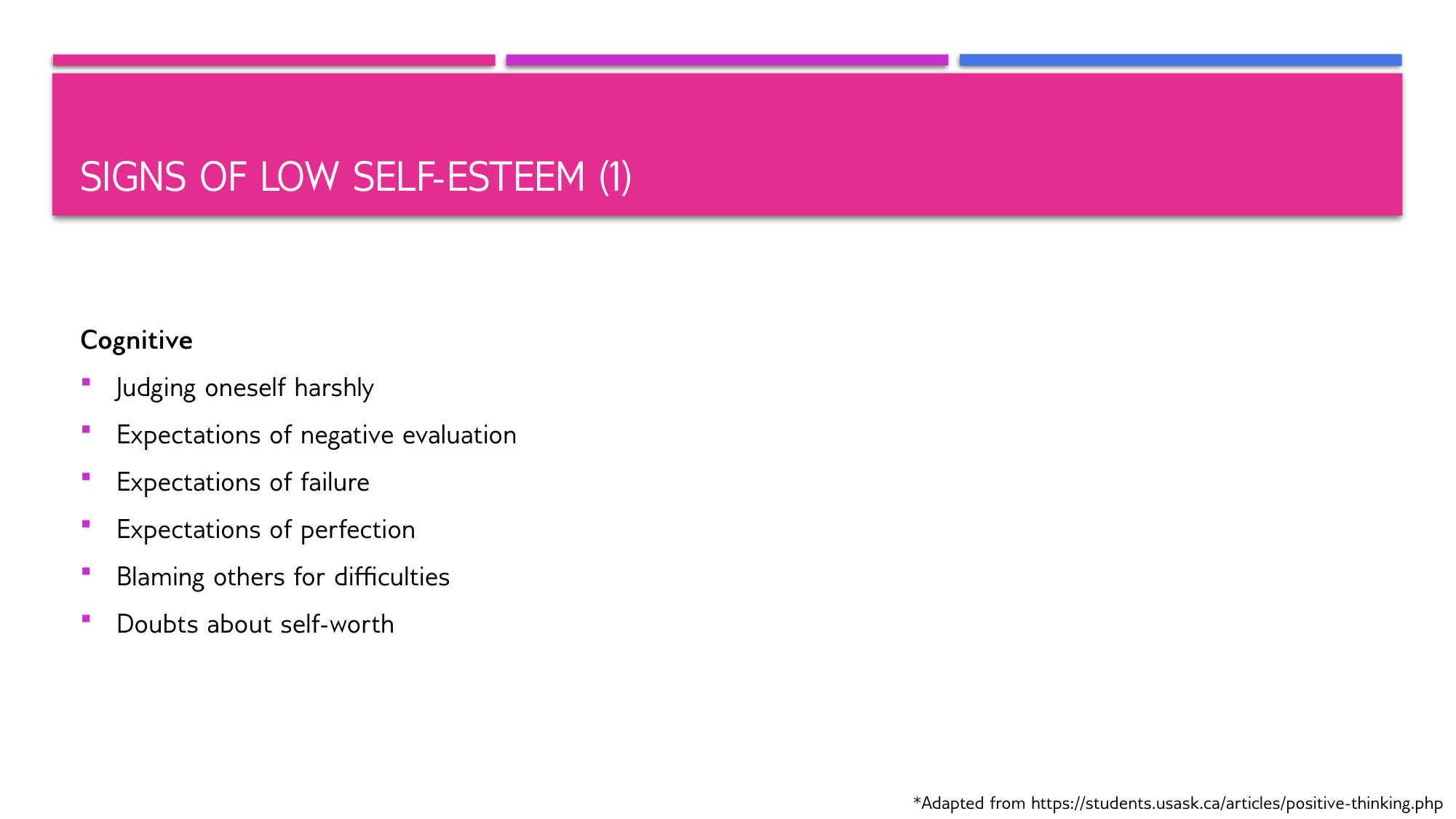

# Signs of low self-esteem (1)
Cognitive
Judging oneself harshly
Expectations of negative evaluation
Expectations of failure
Expectations of perfection
Blaming others for difficulties
Doubts about self-worth
*Adapted from https://students.usask.ca/articles/positive-thinking.php